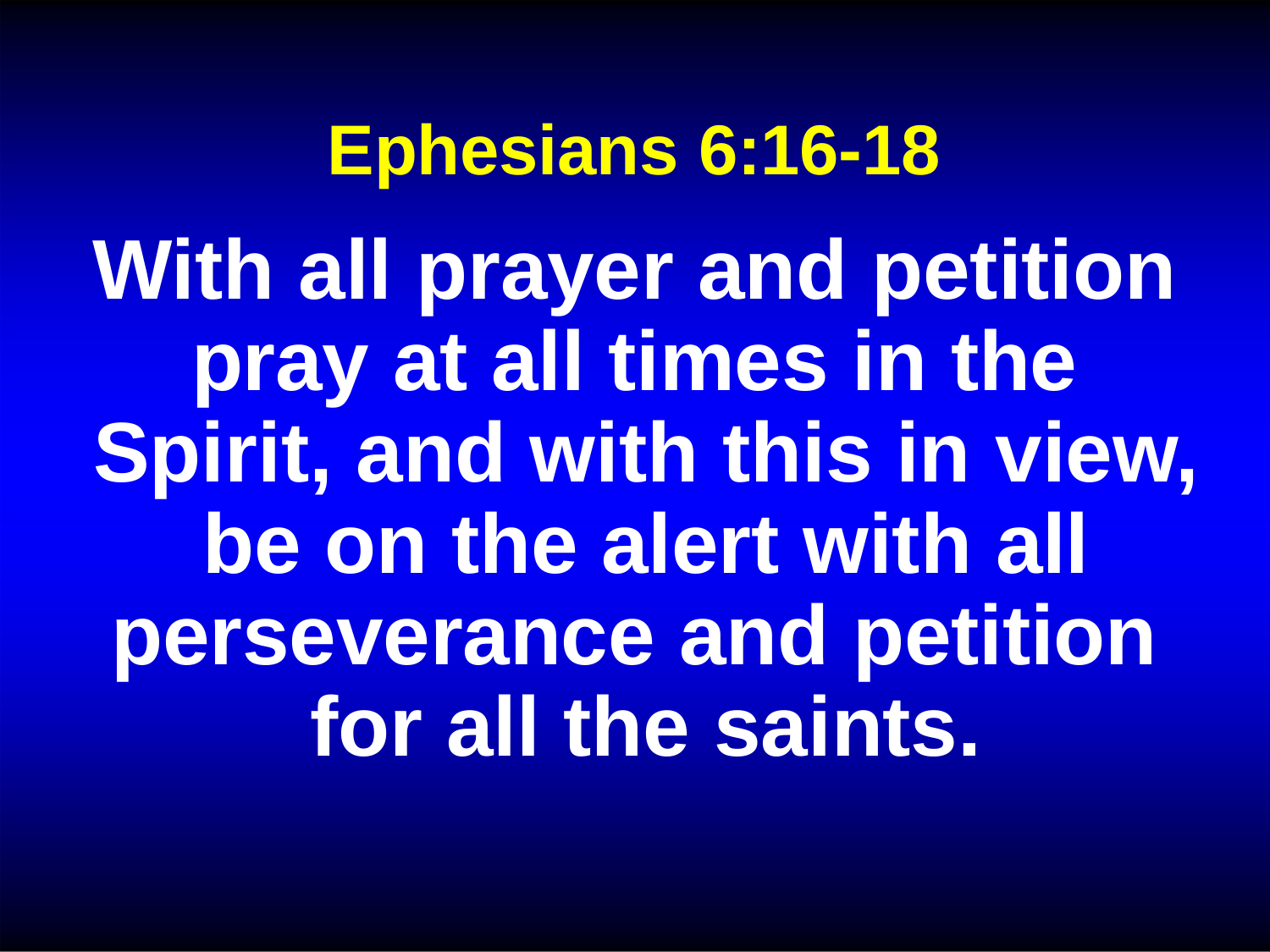

# Ephesians 6:16-18
With all prayer and petition  pray at all times in the  Spirit, and with this in view,  be on the alert with all  perseverance and petition  for all the saints.